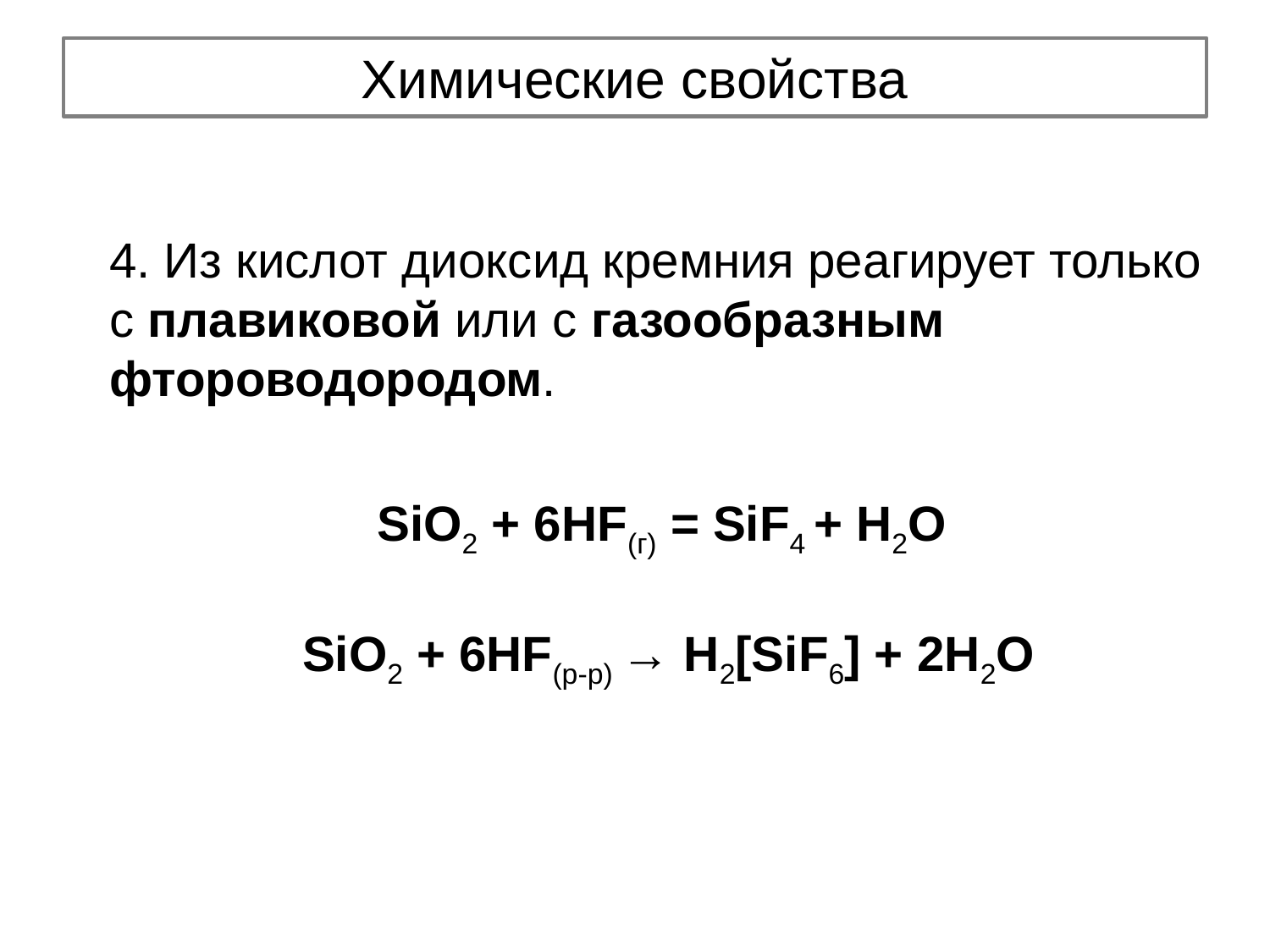

# Химические свойства
4. Из кислот диоксид кремния реагирует только с плавиковой или с газообразным фтороводородом.

SiO2 + 6HF(г) = SiF4 + H2O
SiO2 + 6HF(р-р) → H2[SiF6] + 2H2O